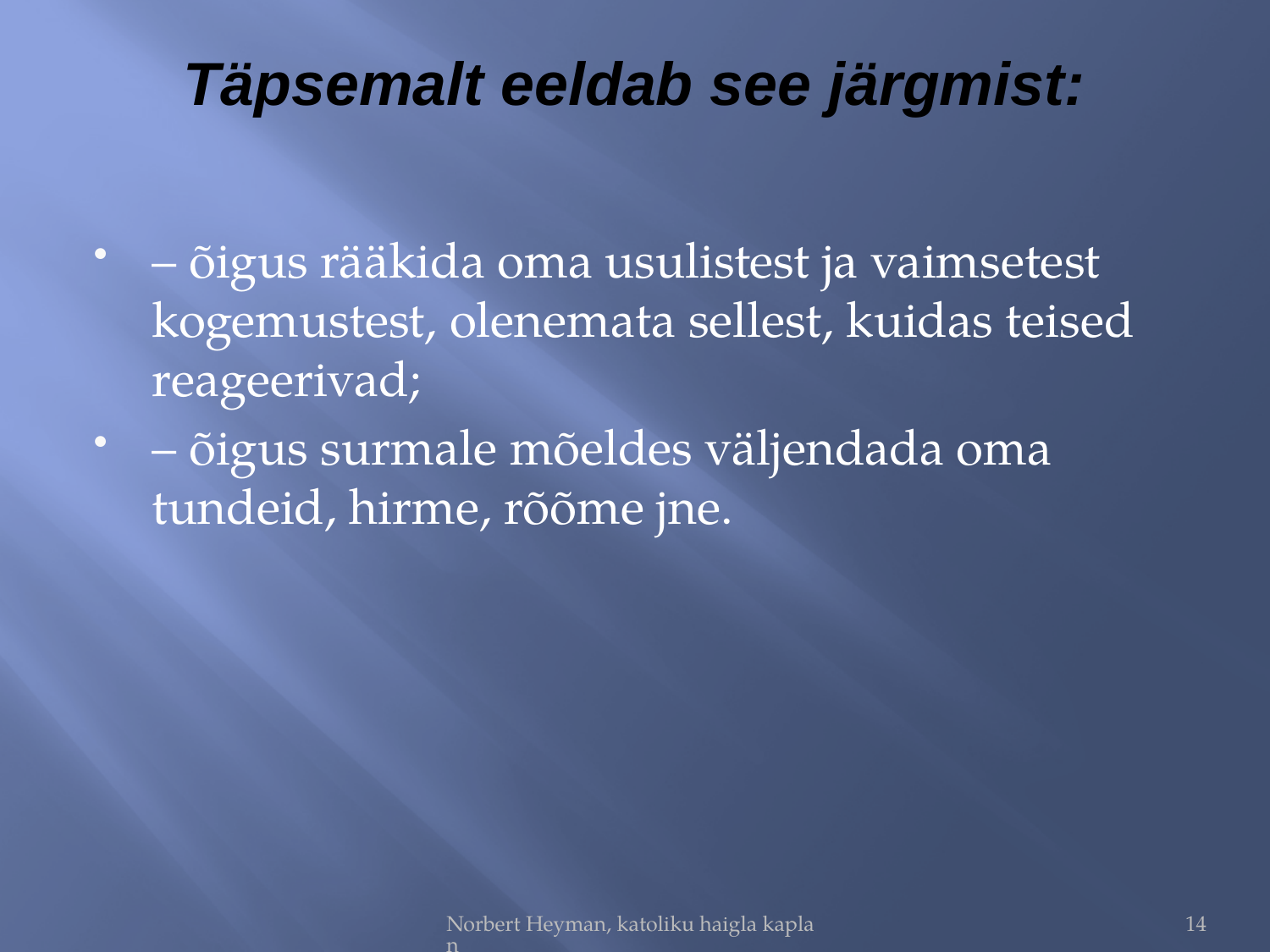

# Täpsemalt eeldab see järgmist:
– õigus rääkida oma usulistest ja vaimsetest kogemustest, olenemata sellest, kuidas teised reageerivad;
– õigus surmale mõeldes väljendada oma tundeid, hirme, rõõme jne.

Norbert Heyman, katoliku haigla kaplan
14